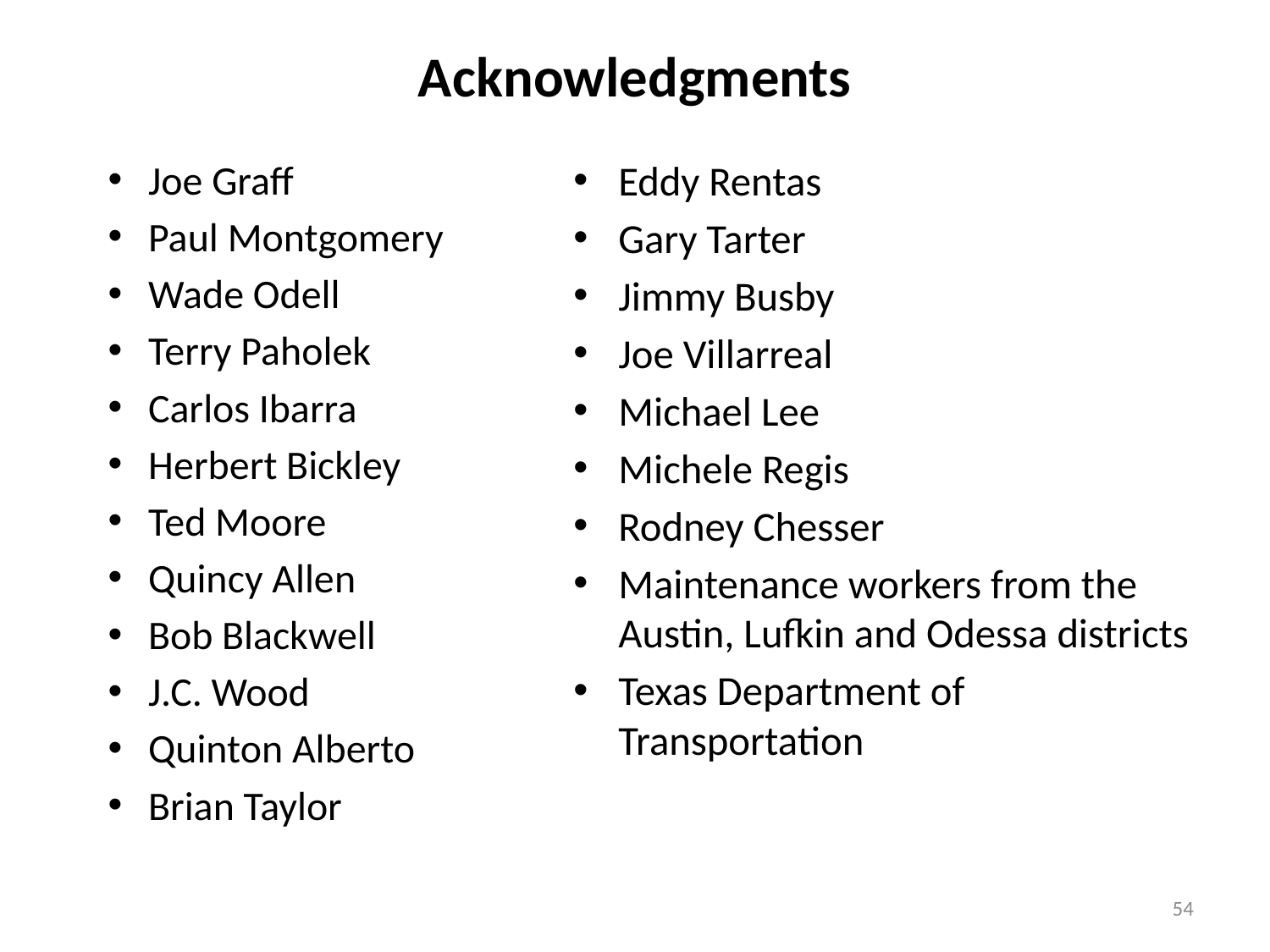

# Acknowledgments
Joe Graff
Paul Montgomery
Wade Odell
Terry Paholek
Carlos Ibarra
Herbert Bickley
Ted Moore
Quincy Allen
Bob Blackwell
J.C. Wood
Quinton Alberto
Brian Taylor
Eddy Rentas
Gary Tarter
Jimmy Busby
Joe Villarreal
Michael Lee
Michele Regis
Rodney Chesser
Maintenance workers from the Austin, Lufkin and Odessa districts
Texas Department of Transportation
54